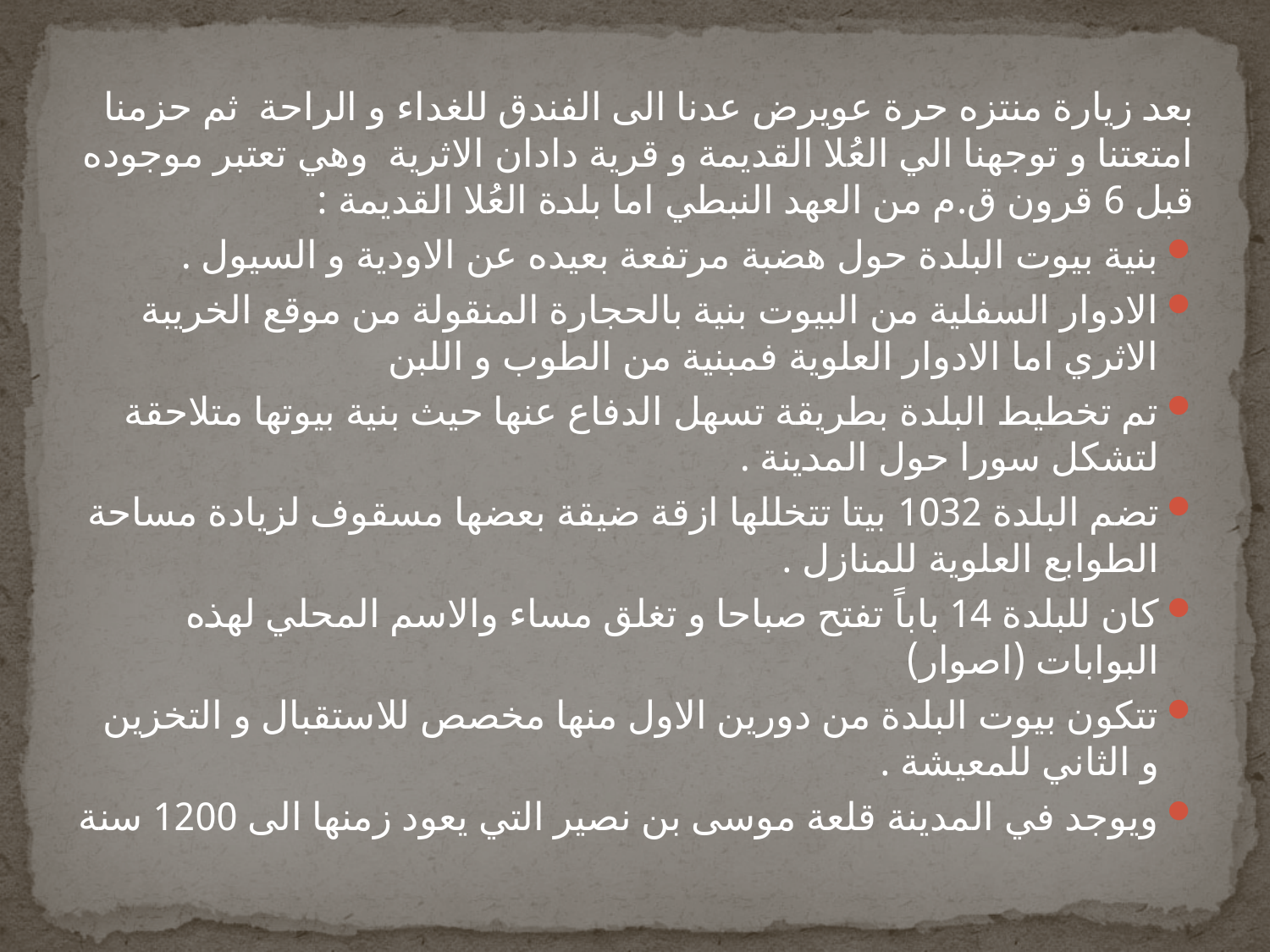

بعد زيارة منتزه حرة عويرض عدنا الى الفندق للغداء و الراحة  ثم حزمنا امتعتنا و توجهنا الي العُلا القديمة و قرية دادان الاثرية  وهي تعتبر موجوده قبل 6 قرون ق.م من العهد النبطي اما بلدة العُلا القديمة :
بنية بيوت البلدة حول هضبة مرتفعة بعيده عن الاودية و السيول .
الادوار السفلية من البيوت بنية بالحجارة المنقولة من موقع الخريبة الاثري اما الادوار العلوية فمبنية من الطوب و اللبن
تم تخطيط البلدة بطريقة تسهل الدفاع عنها حيث بنية بيوتها متلاحقة لتشكل سورا حول المدينة .
تضم البلدة 1032 بيتا تتخللها ازقة ضيقة بعضها مسقوف لزيادة مساحة الطوابع العلوية للمنازل .
كان للبلدة 14 باباً تفتح صباحا و تغلق مساء والاسم المحلي لهذه البوابات (اصوار)
تتكون بيوت البلدة من دورين الاول منها مخصص للاستقبال و التخزين و الثاني للمعيشة .
ويوجد في المدينة قلعة موسى بن نصير التي يعود زمنها الى 1200 سنة